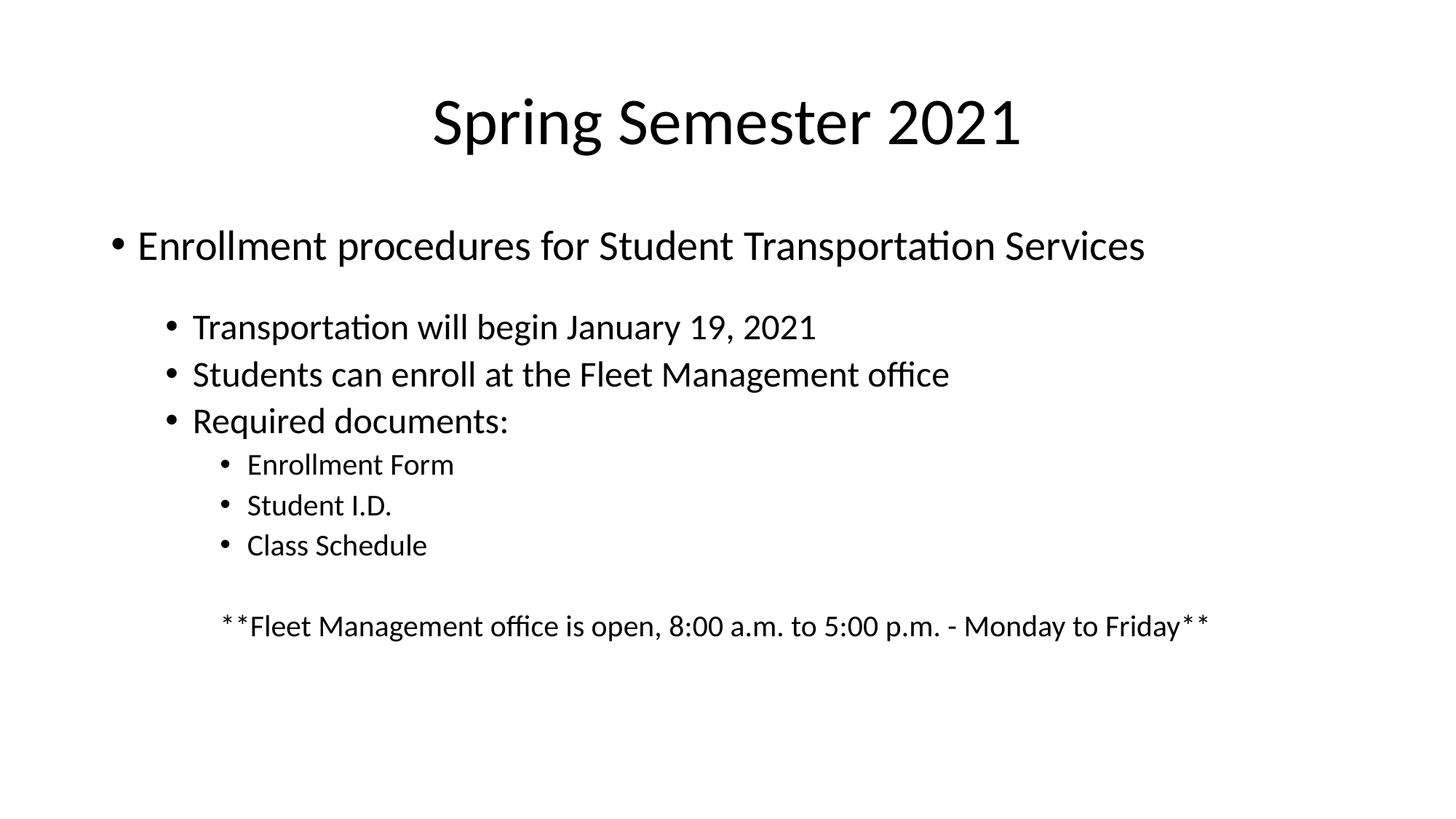

# Spring Semester 2021
Enrollment procedures for Student Transportation Services

Transportation will begin January 19, 2021
Students can enroll at the Fleet Management office
Required documents:
Enrollment Form
Student I.D.
Class Schedule

**Fleet Management office is open, 8:00 a.m. to 5:00 p.m. - Monday to Friday**